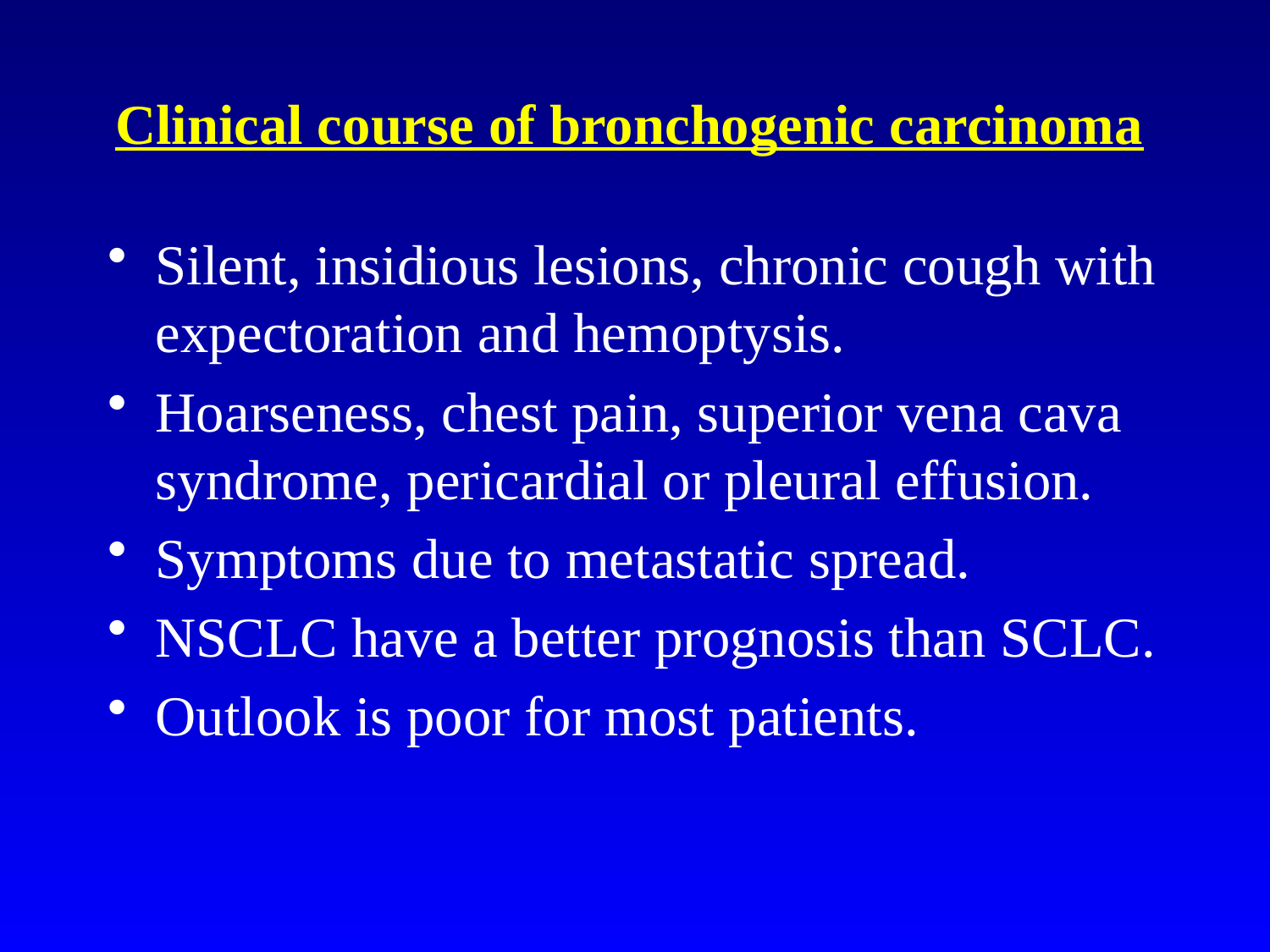

# Clinical course of bronchogenic carcinoma
Silent, insidious lesions, chronic cough with expectoration and hemoptysis.
Hoarseness, chest pain, superior vena cava syndrome, pericardial or pleural effusion.
Symptoms due to metastatic spread.
NSCLC have a better prognosis than SCLC.
Outlook is poor for most patients.